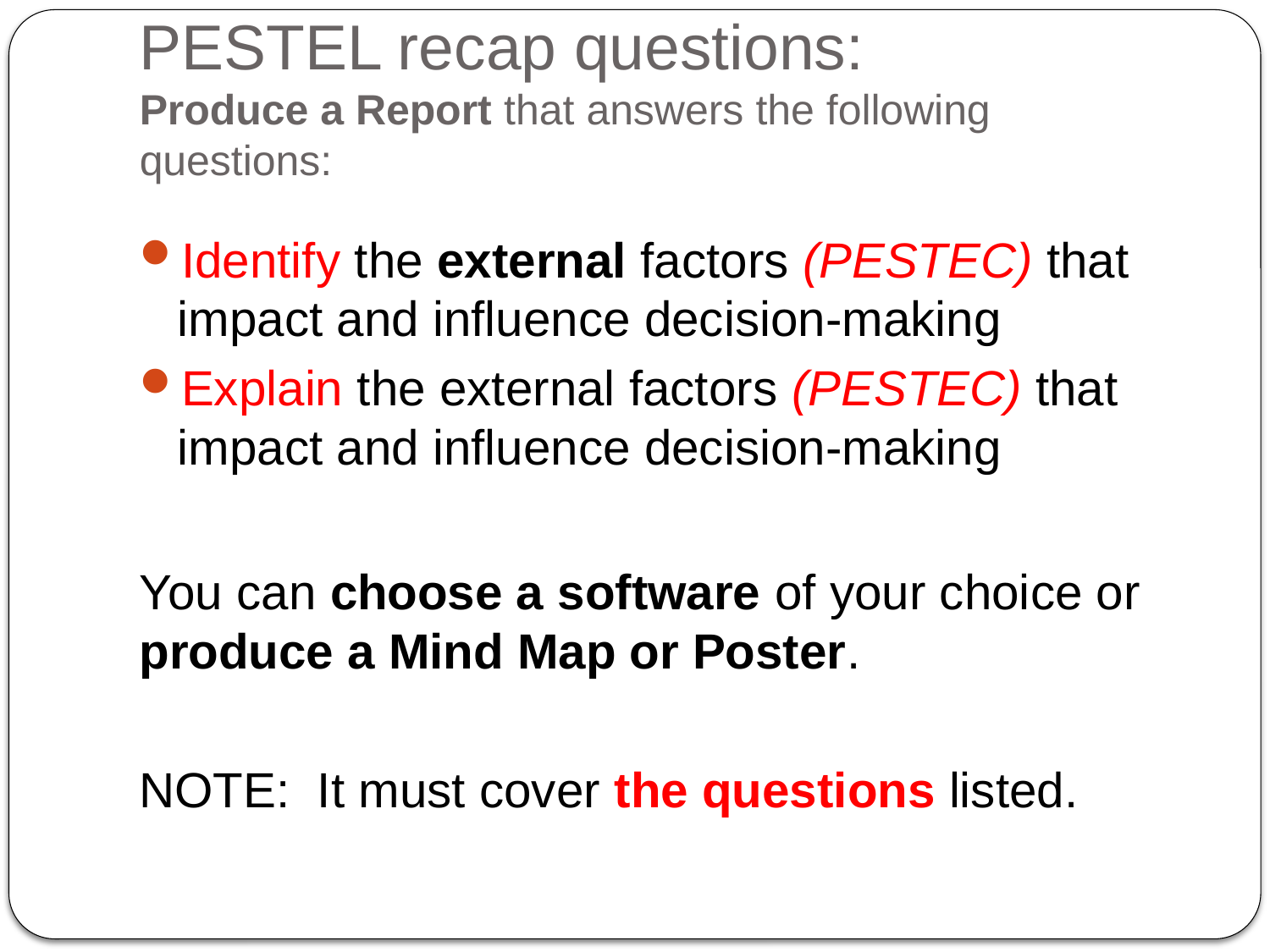

# PESTEL recap questions: Produce a Report that answers the following questions:
Identify the external factors (PESTEC) that impact and influence decision-making
Explain the external factors (PESTEC) that impact and influence decision-making

You can choose a software of your choice or produce a Mind Map or Poster.

NOTE:  It must cover the questions listed.